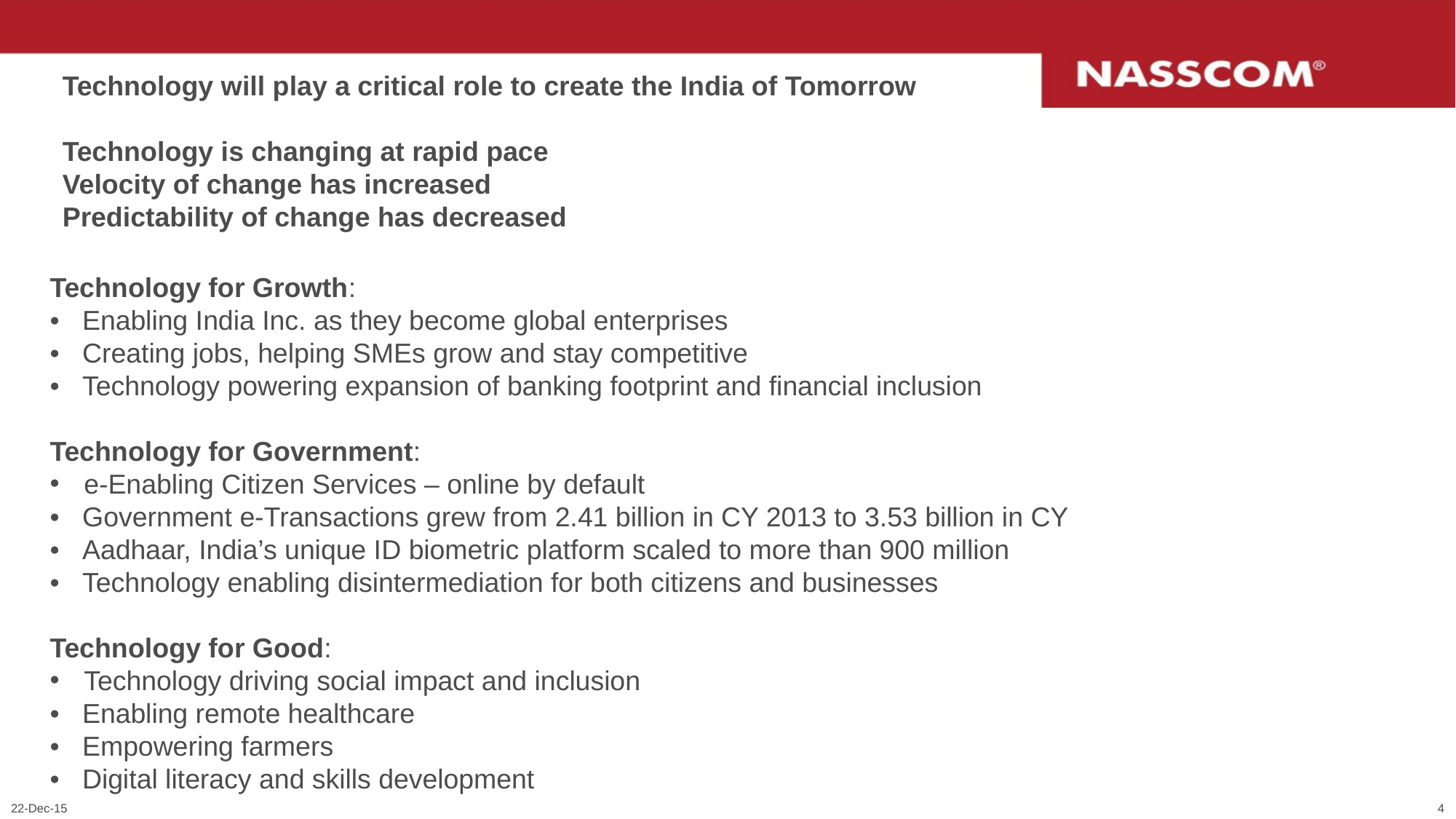

# Technology will play a critical role to create the India of Tomorrow Technology is changing at rapid pace Velocity of change has increased Predictability of change has decreased

Technology for Growth:
•   Enabling India Inc. as they become global enterprises
•   Creating jobs, helping SMEs grow and stay competitive
•   Technology powering expansion of banking footprint and financial inclusion

Technology for Government:
e-Enabling Citizen Services – online by default
•   Government e-Transactions grew from 2.41 billion in CY 2013 to 3.53 billion in CY
•   Aadhaar, India’s unique ID biometric platform scaled to more than 900 million
•   Technology enabling disintermediation for both citizens and businesses

Technology for Good:
Technology driving social impact and inclusion
•   Enabling remote healthcare
•   Empowering farmers
•   Digital literacy and skills development
22-Dec-15
4